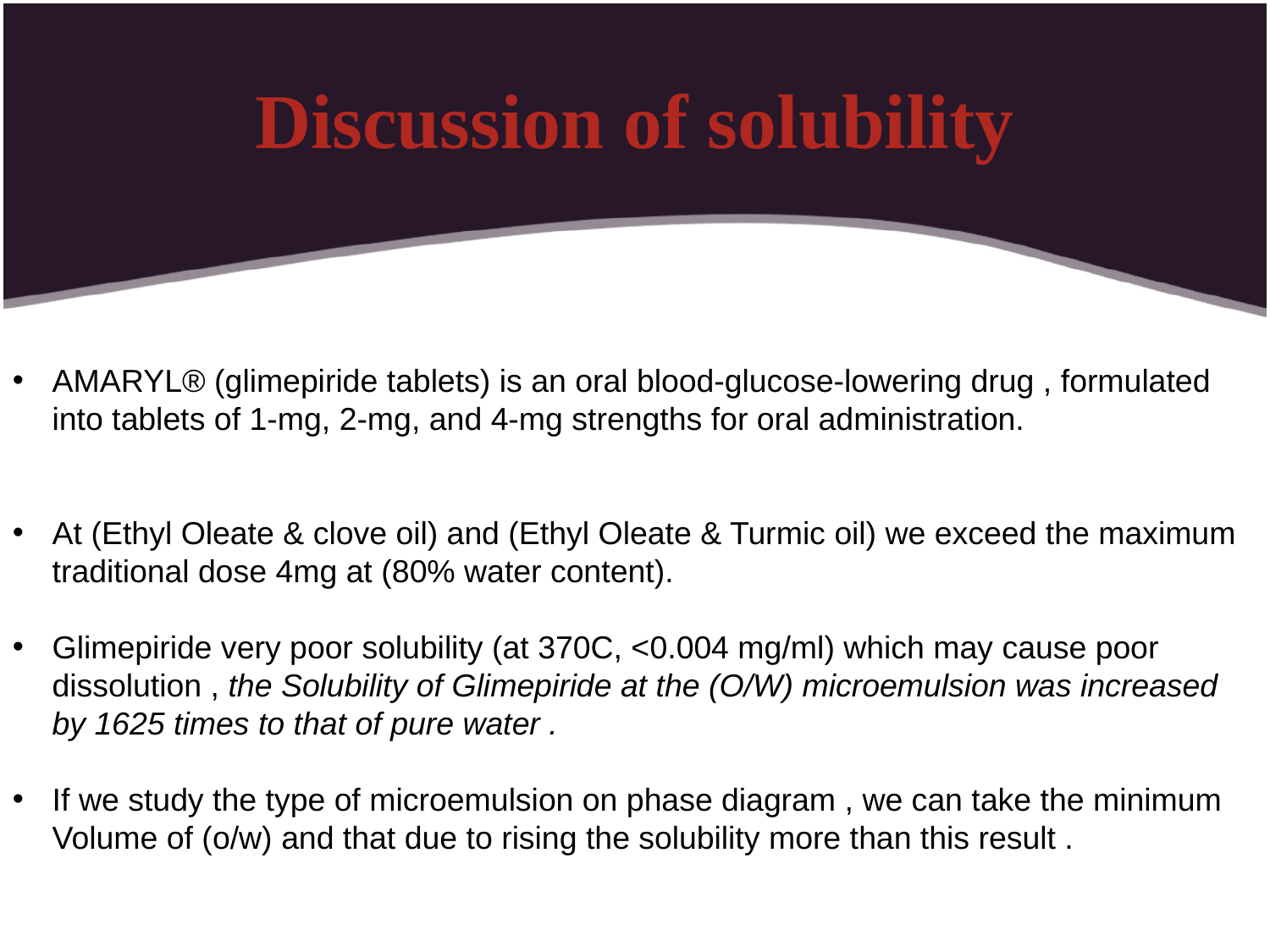

# Discussion of solubility
AMARYL® (glimepiride tablets) is an oral blood-glucose-lowering drug , formulated into tablets of 1-mg, 2-mg, and 4-mg strengths for oral administration.

At (Ethyl Oleate & clove oil) and (Ethyl Oleate & Turmic oil) we exceed the maximum traditional dose 4mg at (80% water content).

Glimepiride very poor solubility (at 370C, <0.004 mg/ml) which may cause poor dissolution , the Solubility of Glimepiride at the (O/W) microemulsion was increased by 1625 times to that of pure water .

If we study the type of microemulsion on phase diagram , we can take the minimum Volume of (o/w) and that due to rising the solubility more than this result .